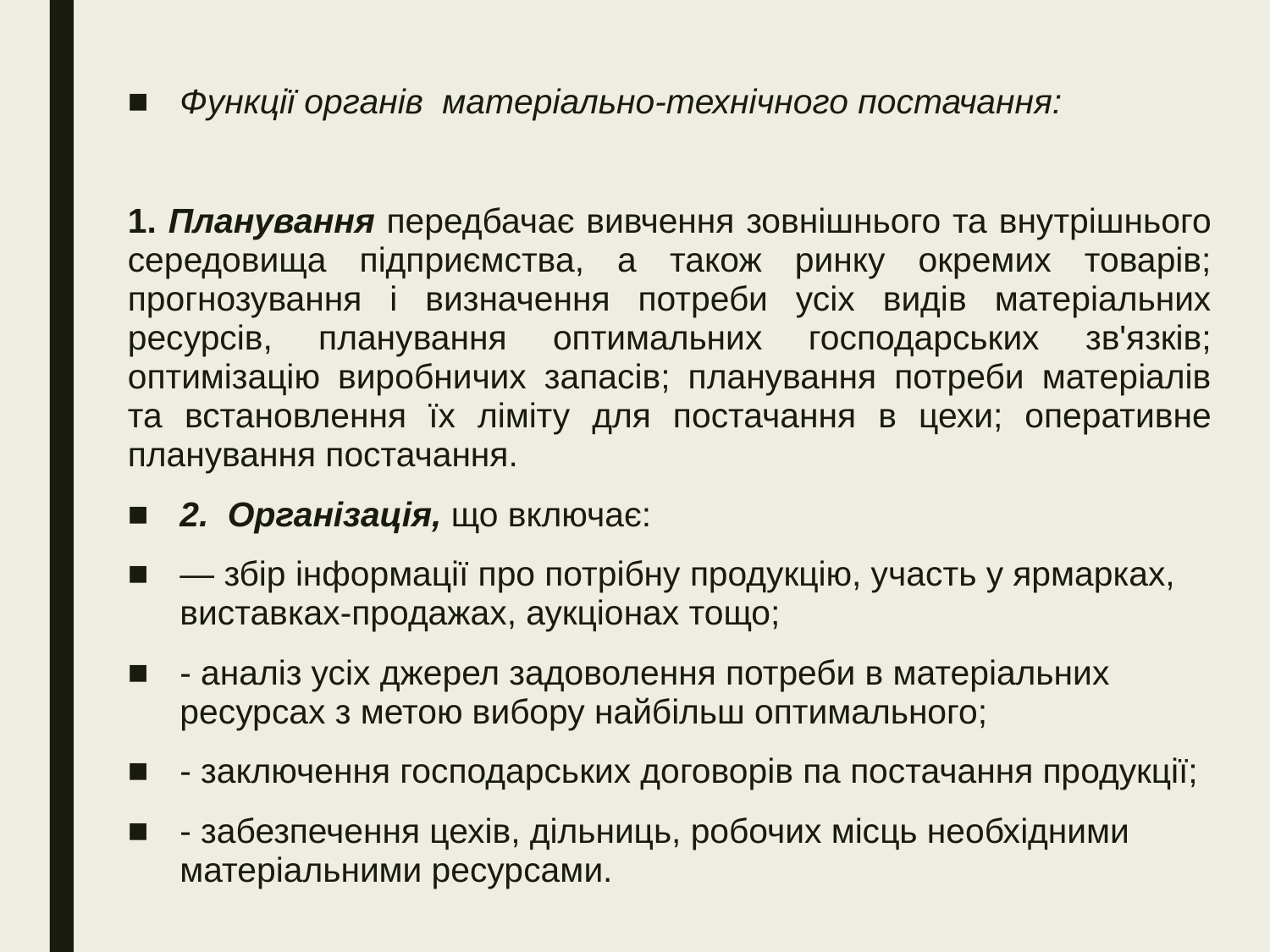

Функції органів  матеріально-технічного постачання:

1. Планування передбачає вивчення зовнішнього та внутрішнього середовища підприємства, а також ринку окремих товарів; прогнозування і визначення потреби усіх видів матеріальних ресурсів, планування оптимальних господарських зв'язків; оптимізацію виробничих запасів; планування потреби матеріалів та встановлення їх ліміту для постачання в цехи; оперативне планування постачання.
2.  Організація, що включає:
— збір інформації про потрібну продукцію, участь у ярмарках, виставках-продажах, аукціонах тощо;
- аналіз усіх джерел задоволення потреби в матеріальних ресурсах з метою вибору найбільш оптимального;
- заключення господарських договорів па постачання продукції;
- забезпечення цехів, дільниць, робочих місць необхідними матеріальними ресурсами.